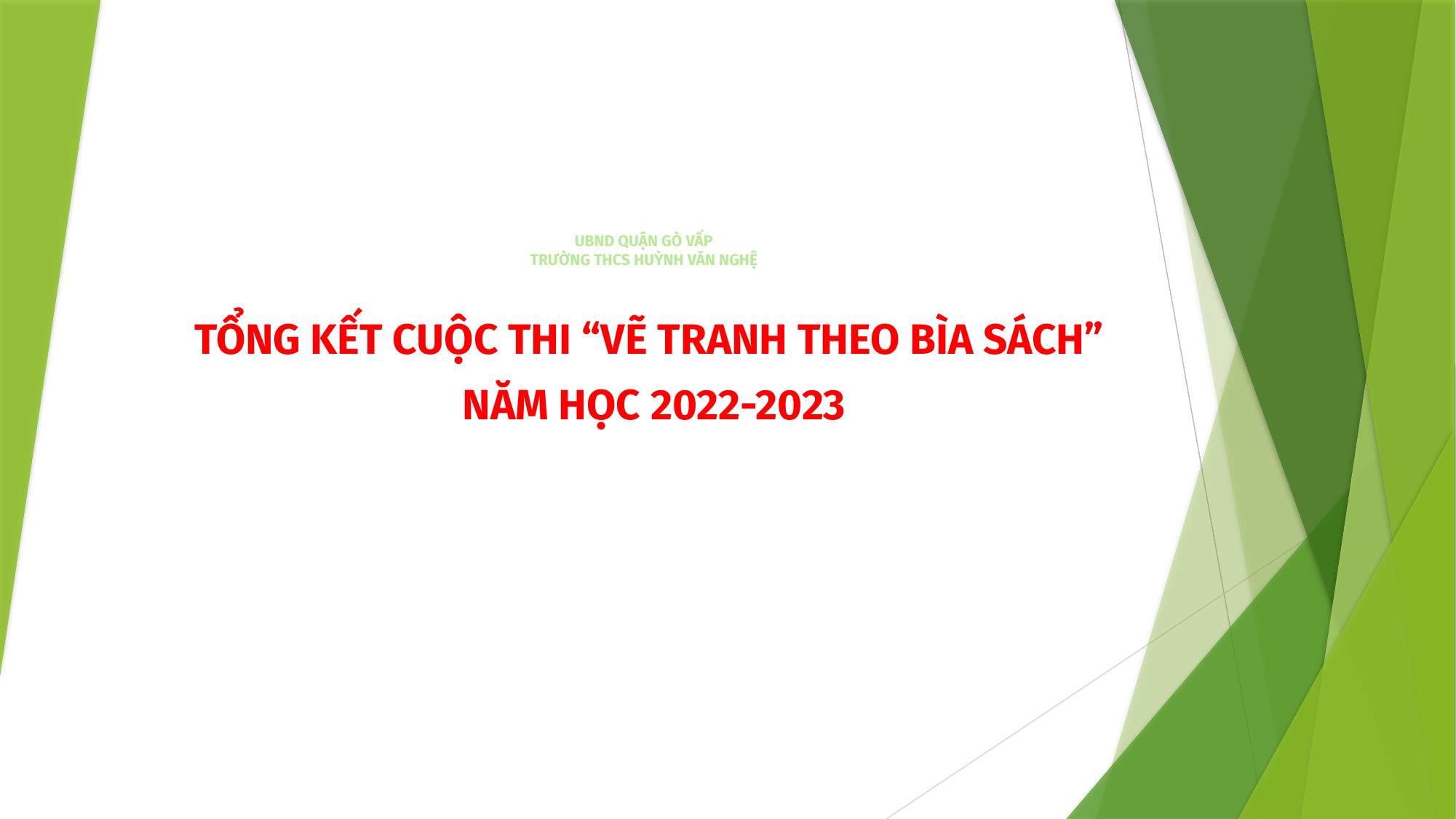

# UBND QUẬN GÒ VẤP TRƯỜNG THCS HUỲNH VĂN NGHỆ
TỔNG KẾT CUỘC THI “VẼ TRANH THEO BÌA SÁCH”
 NĂM HỌC 2022-2023